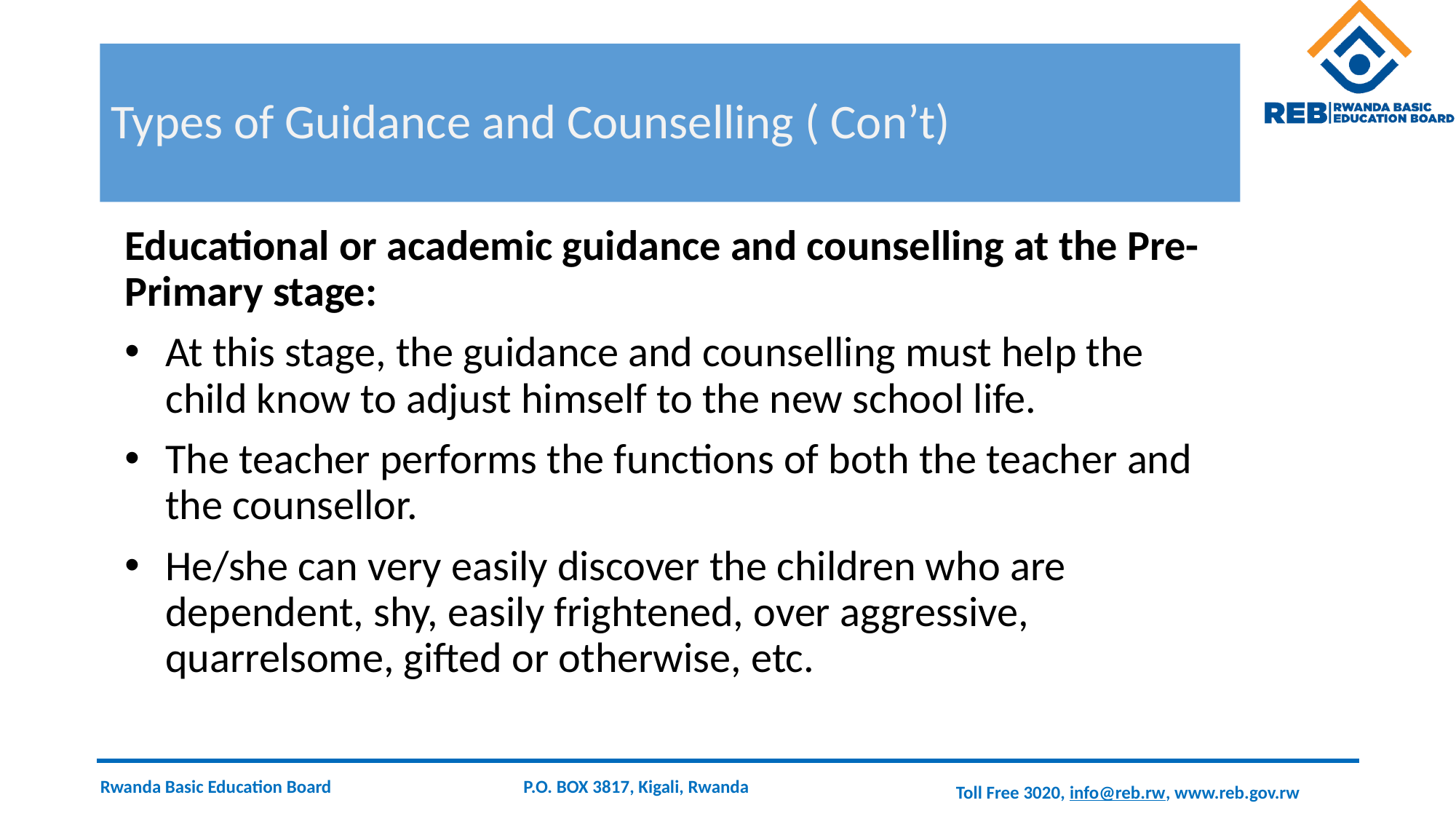

# Types of Guidance and Counselling ( Con’t)
Educational or academic guidance and counselling at the Pre-Primary stage:
At this stage, the guidance and counselling must help the child know to adjust himself to the new school life.
The teacher performs the functions of both the teacher and the counsellor.
He/she can very easily discover the children who are dependent, shy, easily frightened, over aggressive, quarrelsome, gifted or otherwise, etc.